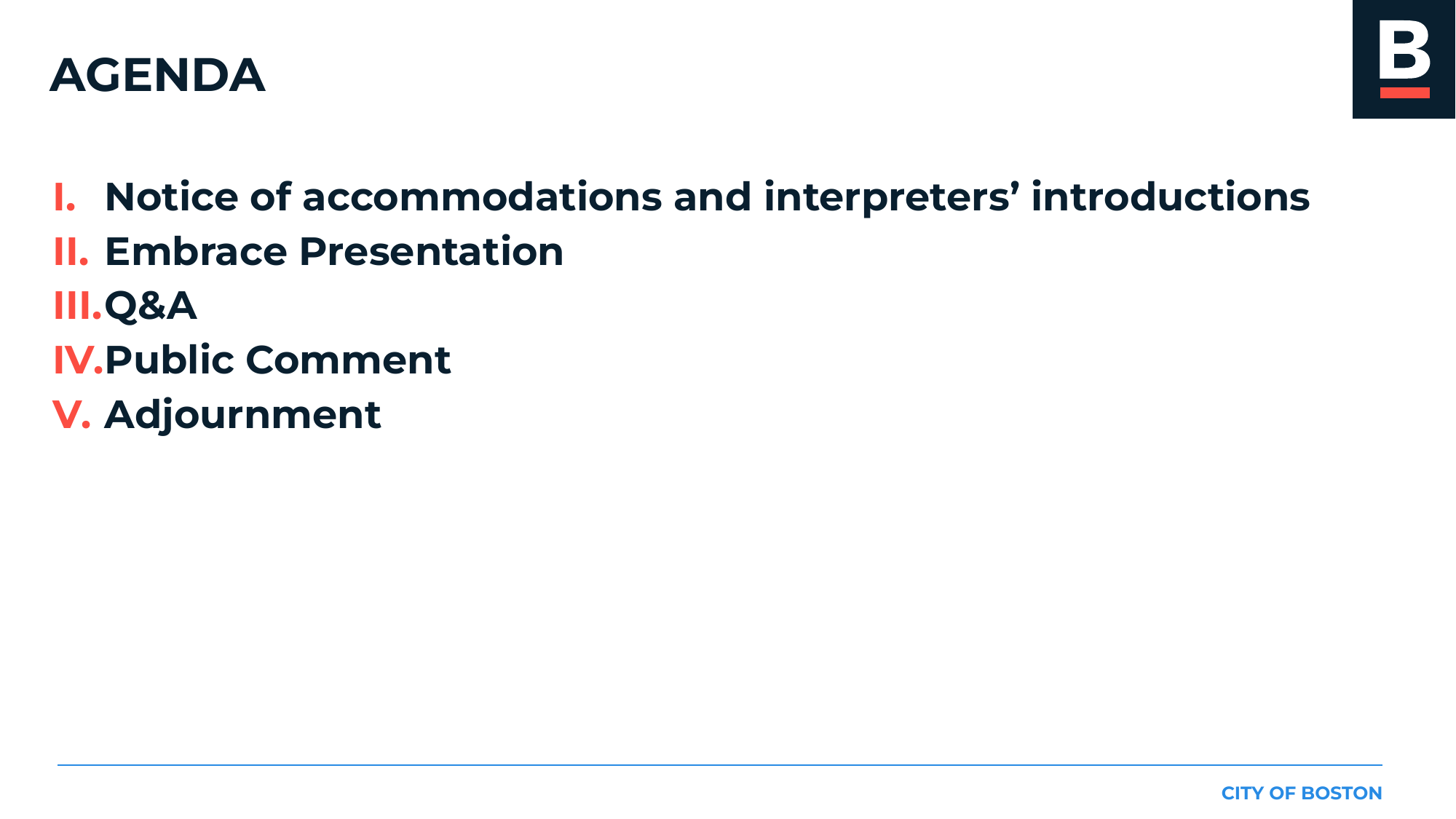

# AGENDA
Notice of accommodations and interpreters’ introductions
Embrace Presentation
Q&A
Public Comment
Adjournment